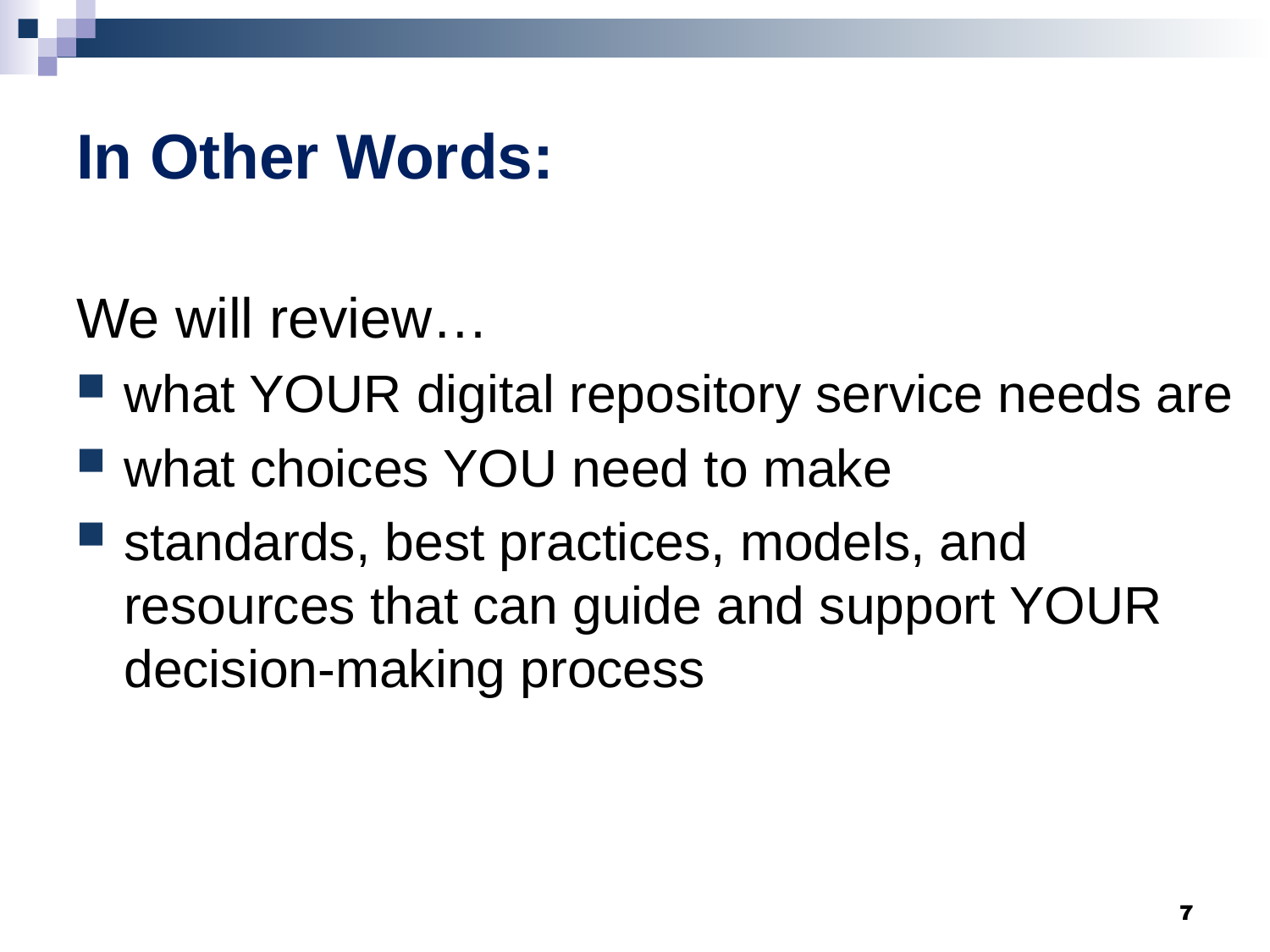

# In Other Words:
We will review…
what YOUR digital repository service needs are
what choices YOU need to make
standards, best practices, models, and resources that can guide and support YOUR decision-making process

7